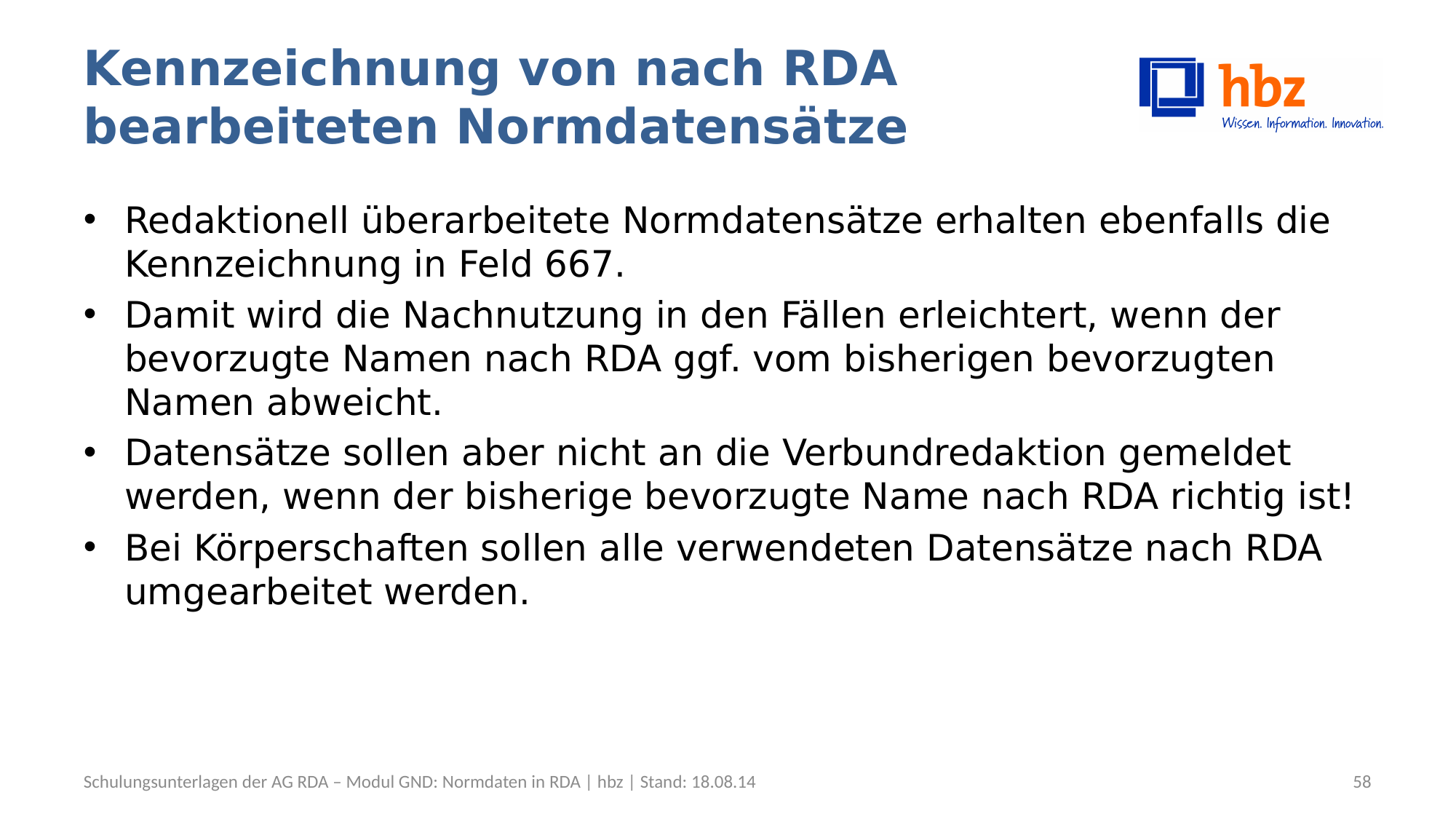

# Kennzeichnung von nach RDA bearbeiteten Normdatensätze
Redaktionell überarbeitete Normdatensätze erhalten ebenfalls die Kennzeichnung in Feld 667.
Damit wird die Nachnutzung in den Fällen erleichtert, wenn der bevorzugte Namen nach RDA ggf. vom bisherigen bevorzugten Namen abweicht.
Datensätze sollen aber nicht an die Verbundredaktion gemeldet werden, wenn der bisherige bevorzugte Name nach RDA richtig ist!
Bei Körperschaften sollen alle verwendeten Datensätze nach RDA umgearbeitet werden.
Schulungsunterlagen der AG RDA – Modul GND: Normdaten in RDA | hbz | Stand: 18.08.14
58